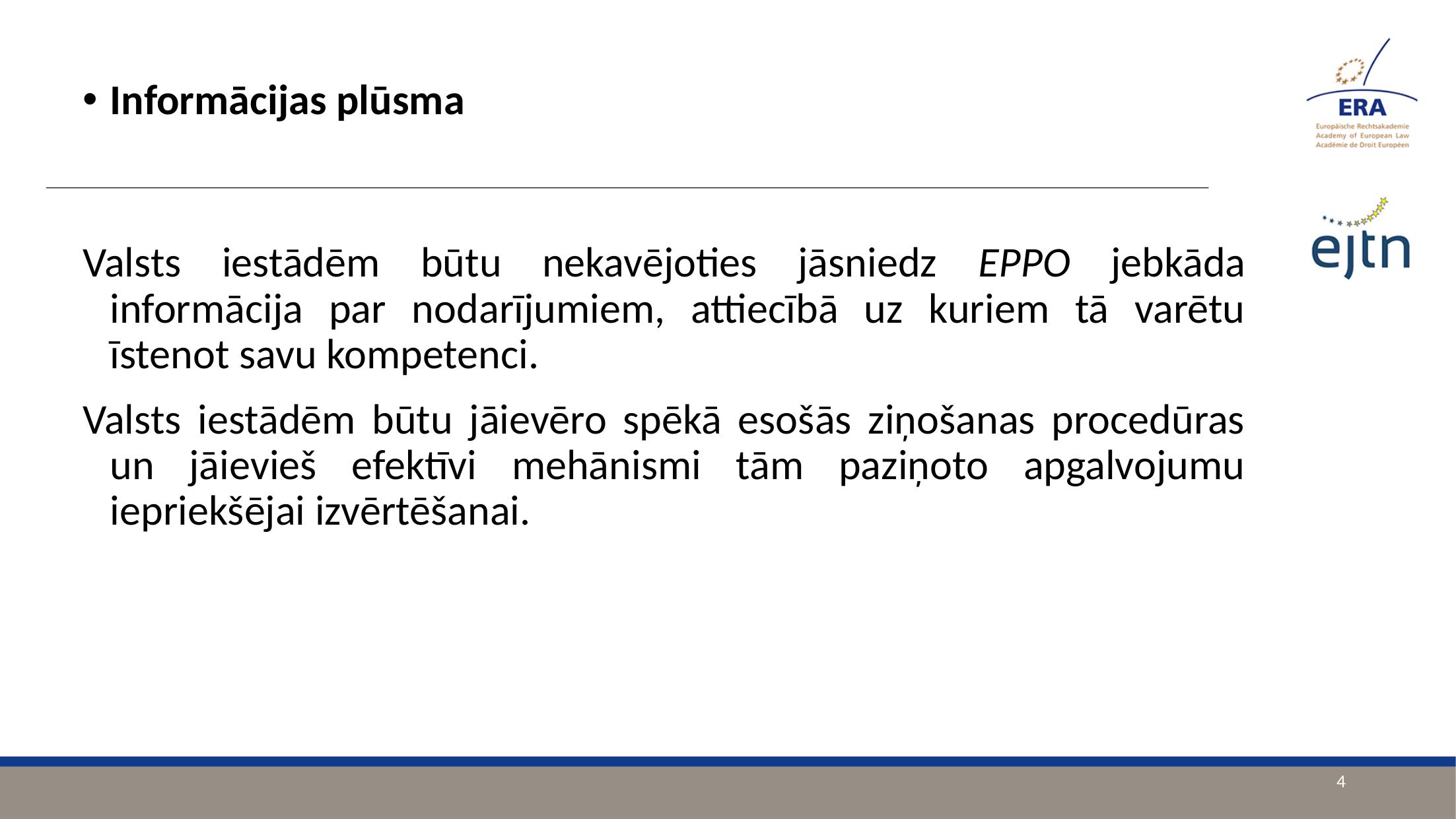

Informācijas plūsma
Valsts iestādēm būtu nekavējoties jāsniedz EPPO jebkāda informācija par nodarījumiem, attiecībā uz kuriem tā varētu īstenot savu kompetenci.
Valsts iestādēm būtu jāievēro spēkā esošās ziņošanas procedūras un jāievieš efektīvi mehānismi tām paziņoto apgalvojumu iepriekšējai izvērtēšanai.

4